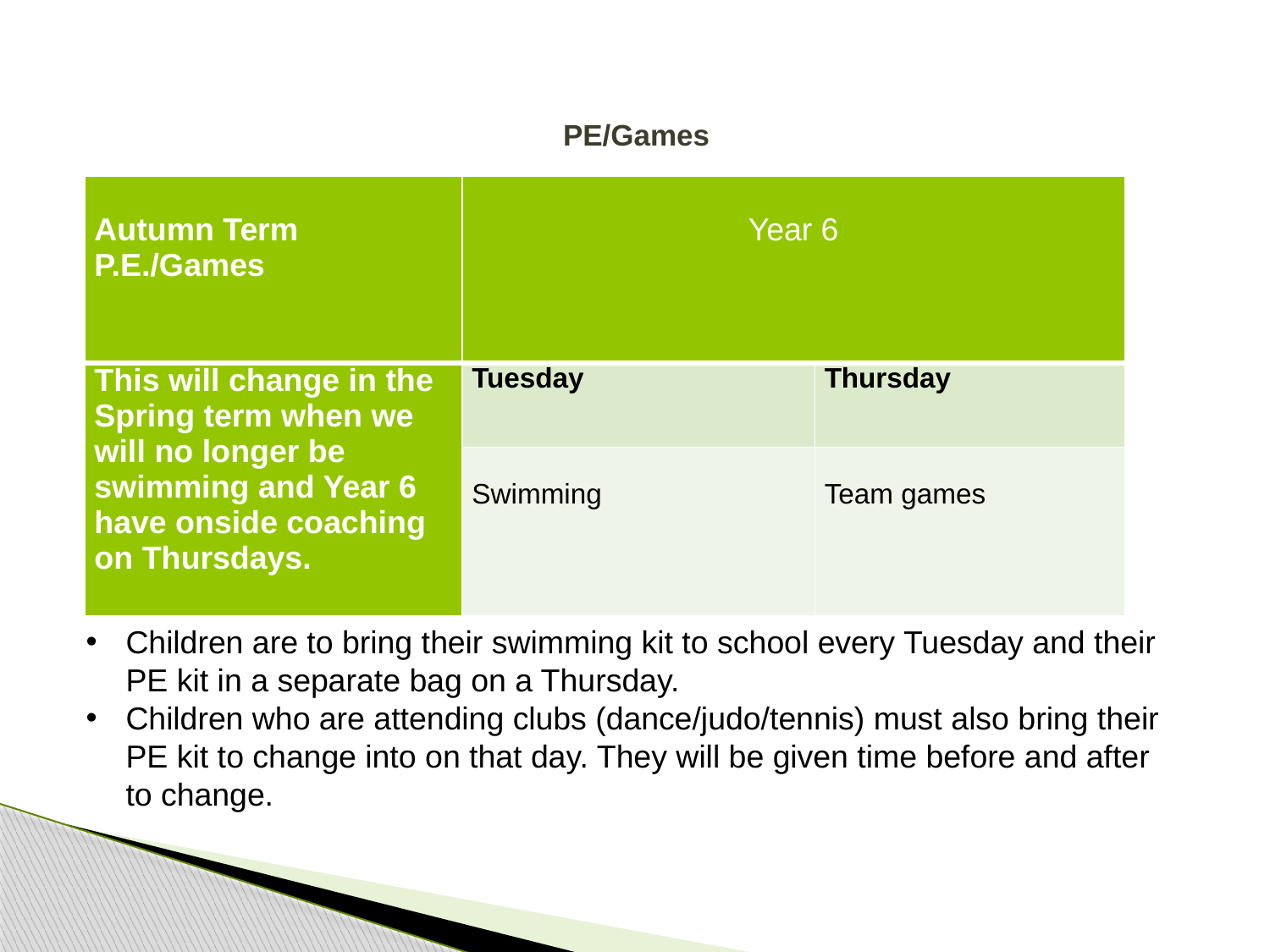

# PE/Games
| Autumn Term P.E./Games | Year 6 |  |
| --- | --- | --- |
| This will change in the Spring term when we will no longer be swimming and Year 6 have onside coaching on Thursdays. | Tuesday | Thursday |
|  | Swimming | Team games |

Children are to bring their swimming kit to school every Tuesday and their PE kit in a separate bag on a Thursday.
Children who are attending clubs (dance/judo/tennis) must also bring their PE kit to change into on that day. They will be given time before and after to change.